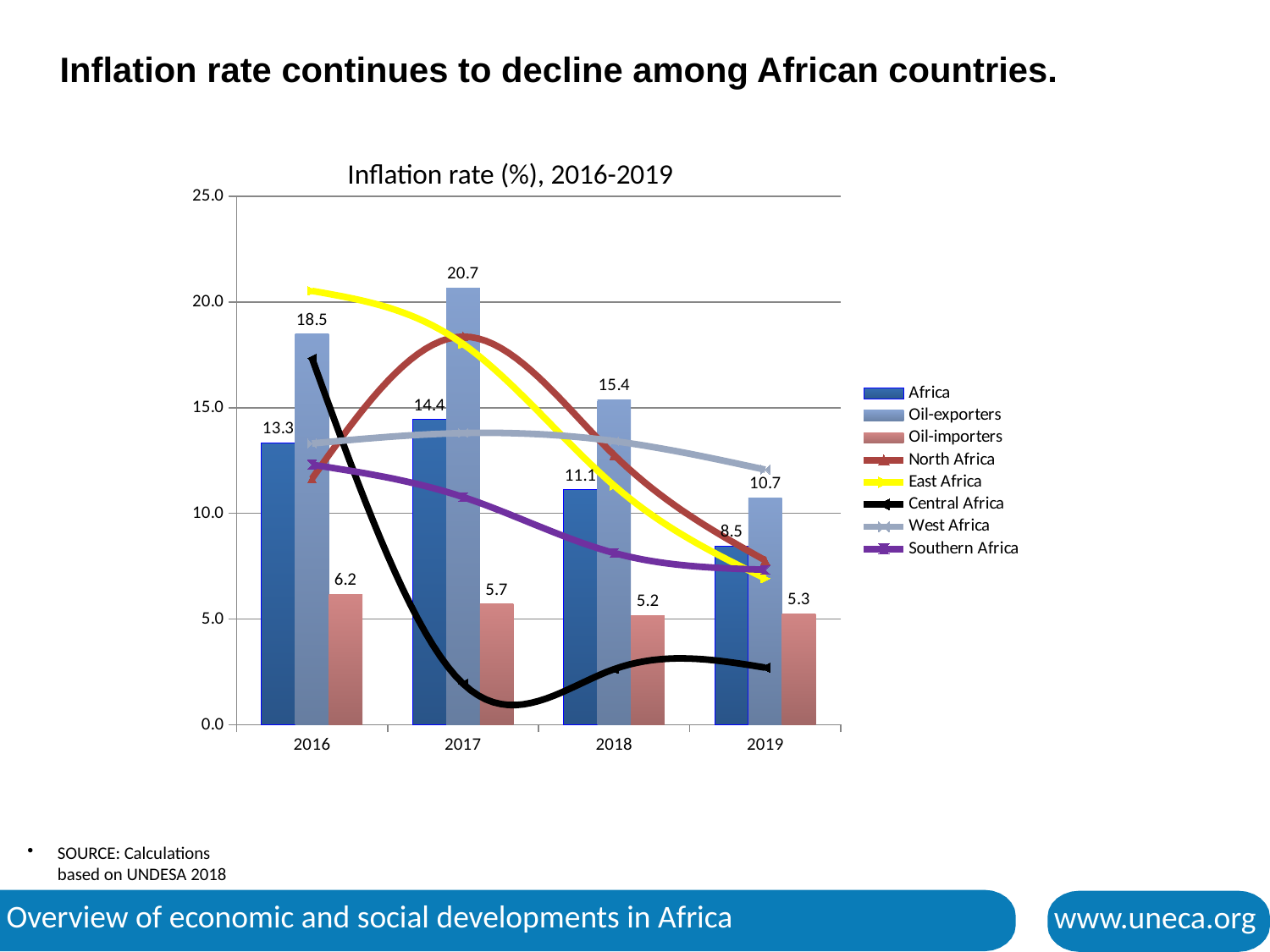

# Inflation rate continues to decline among African countries.
Inflation rate (%), 2016-2019

### Chart

| Category | Africa | Oil-exporters | Oil-importers | North Africa | East Africa | Central Africa | West Africa | Southern Africa |
|---|---|---|---|---|---|---|---|---|
| 2016 | 13.3436024240598 | 18.48296227361109 | 6.16600009151967 | 11.6479182583851 | 20.5312583873468 | 17.3448537155309 | 13.3130529539173 | 12.3071629543609 |
| 2017 | 14.4395546578795 | 20.6813295541171 | 5.72232539860963 | 18.3685630731404 | 18.0208982056084 | 1.93772893132127 | 13.8039850775477 | 10.7745573993894 |
| 2018 | 11.124243279903 | 15.3847961880223 | 5.1739779965921 | 12.7618416139266 | 11.3165972532583 | 2.631009470074869 | 13.4243539730648 | 8.12817435585444 |
| 2019 | 8.45790350345675 | 10.7494461268303 | 5.25754739683438 | 7.77724959597703 | 6.92264129288651 | 2.70373249284827 | 12.0737578950145 | 7.335351839582749 |
SOURCE: Calculations based on UNDESA 2018
4
Overview of economic and social developments in Africa
www.uneca.org